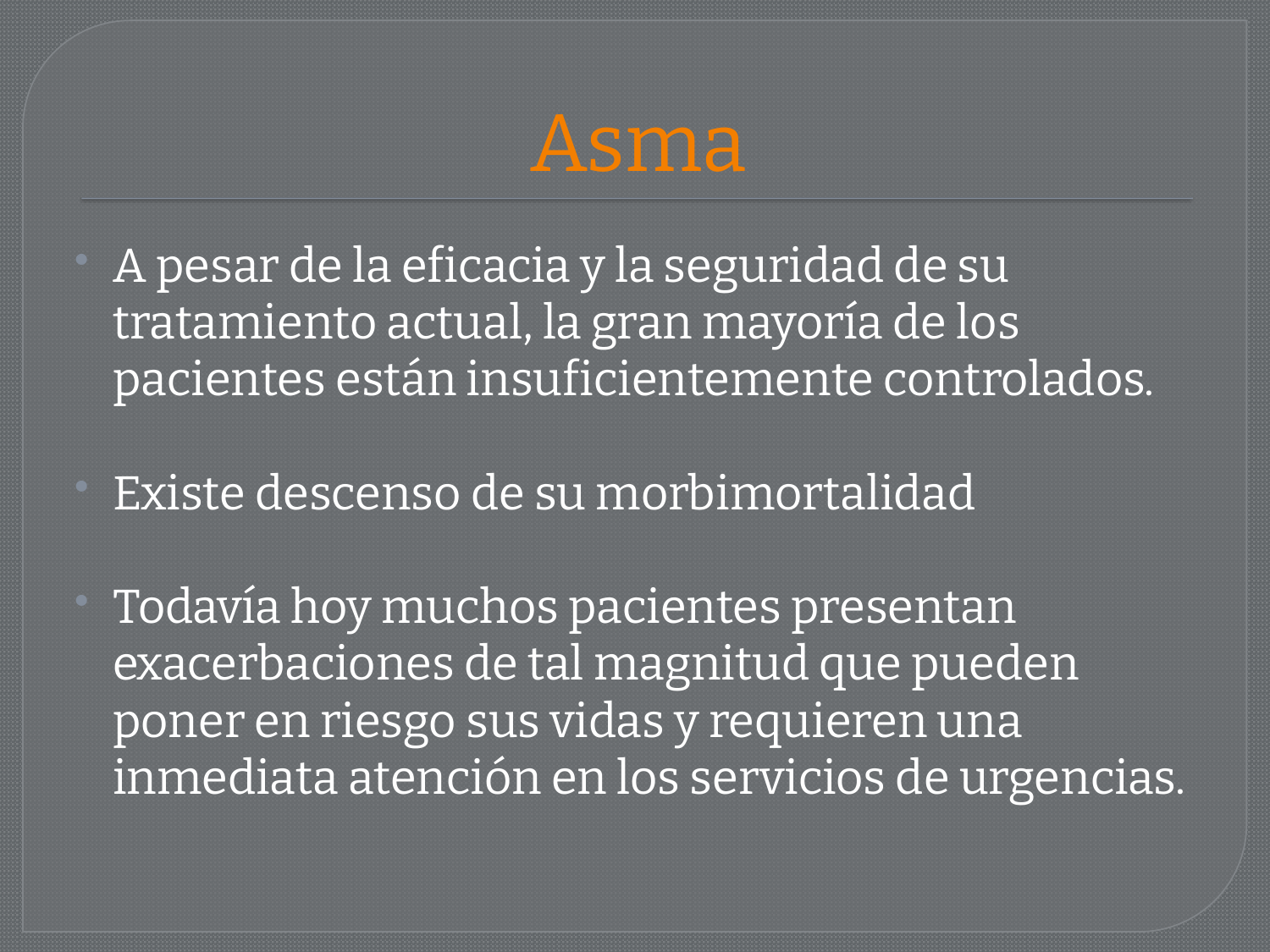

# Asma
A pesar de la eficacia y la seguridad de su tratamiento actual, la gran mayoría de los pacientes están insuficientemente controlados.

Existe descenso de su morbimortalidad

Todavía hoy muchos pacientes presentan exacerbaciones de tal magnitud que pueden poner en riesgo sus vidas y requieren una inmediata atención en los servicios de urgencias.